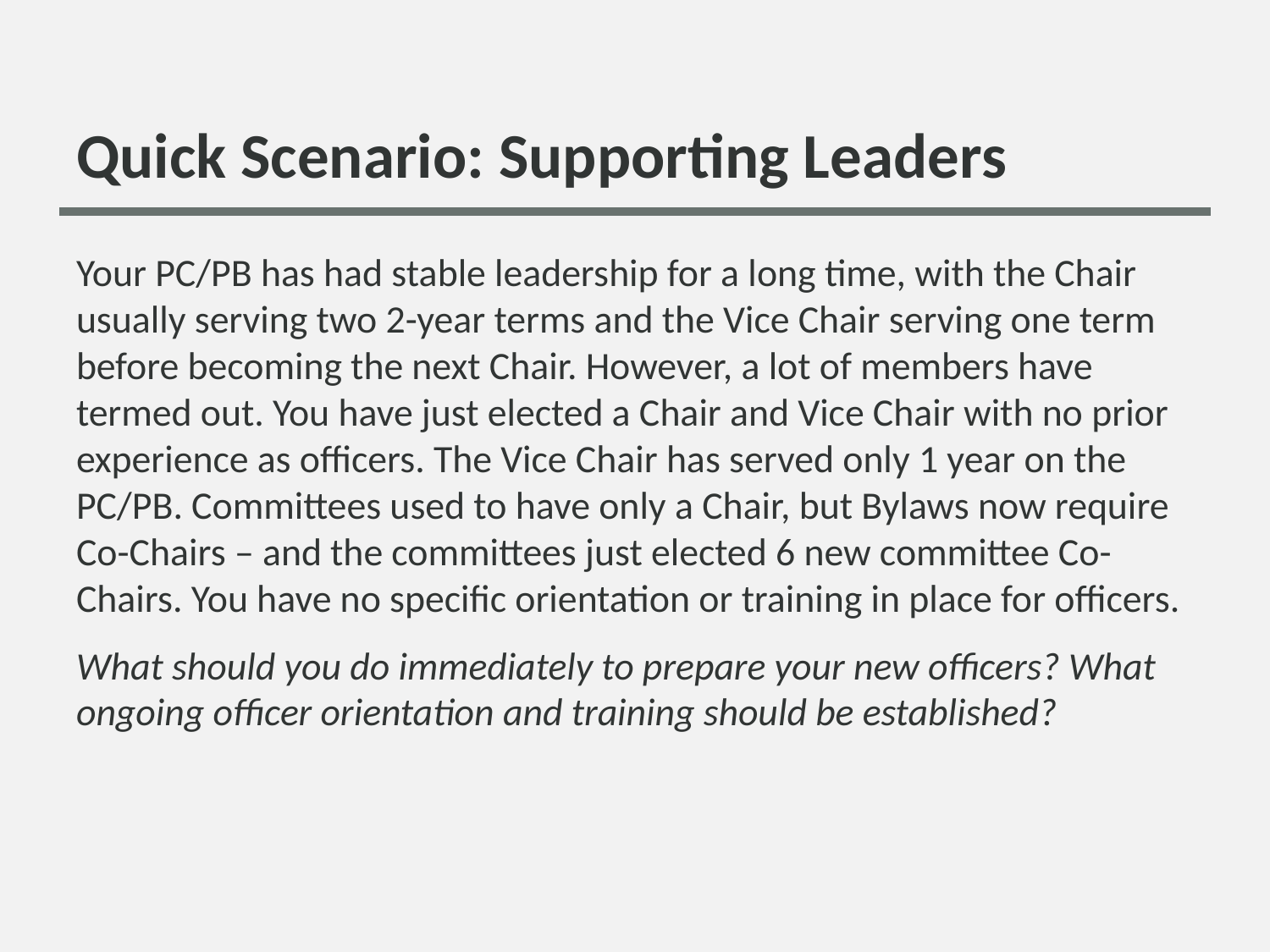

# Quick Scenario: Supporting Leaders
Your PC/PB has had stable leadership for a long time, with the Chair usually serving two 2-year terms and the Vice Chair serving one term before becoming the next Chair. However, a lot of members have termed out. You have just elected a Chair and Vice Chair with no prior experience as officers. The Vice Chair has served only 1 year on the PC/PB. Committees used to have only a Chair, but Bylaws now require Co-Chairs – and the committees just elected 6 new committee Co-Chairs. You have no specific orientation or training in place for officers.
What should you do immediately to prepare your new officers? What ongoing officer orientation and training should be established?